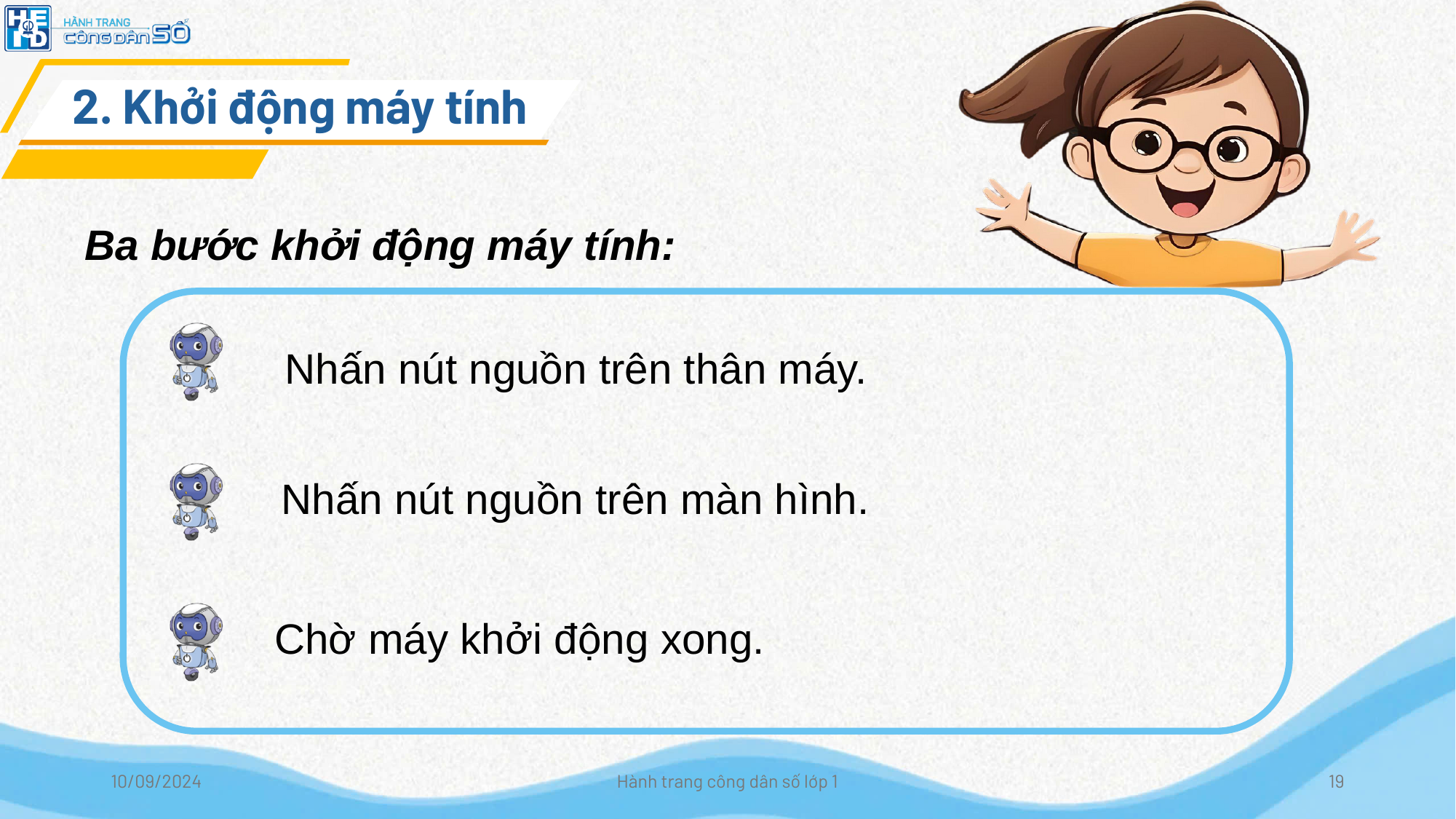

2. Khởi động máy tính
Ba bước khởi động máy tính:
Nhấn nút nguồn trên thân máy.
Nhấn nút nguồn trên màn hình.
Chờ máy khởi động xong.
10/09/2024
Hành trang công dân số lớp 1
19